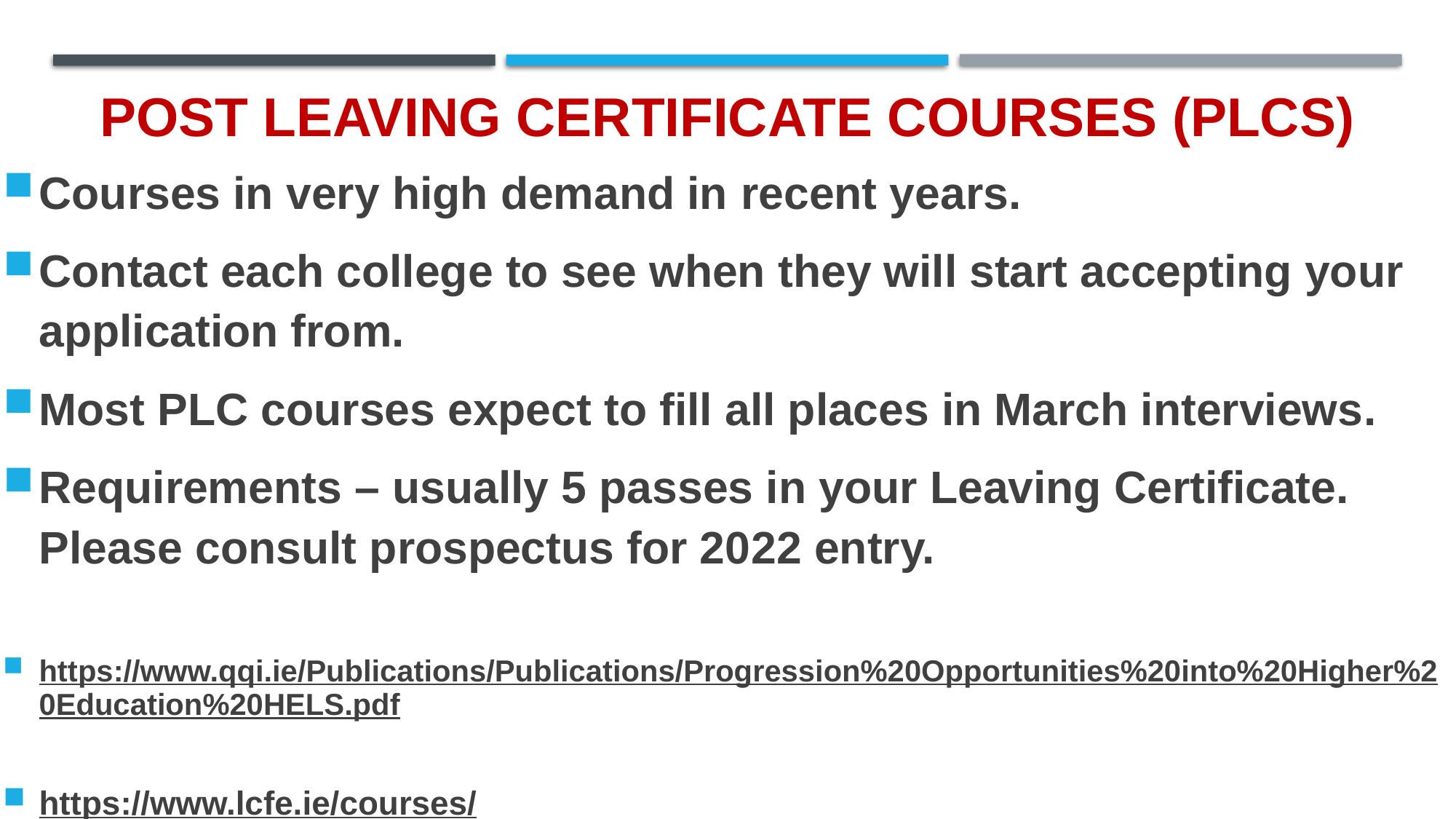

# Post Leaving Certificate courses (PLCs)
Courses in very high demand in recent years.
Contact each college to see when they will start accepting your application from.
Most PLC courses expect to fill all places in March interviews.
Requirements – usually 5 passes in your Leaving Certificate.  Please consult prospectus for 2022 entry.

https://www.qqi.ie/Publications/Publications/Progression%20Opportunities%20into%20Higher%20Education%20HELS.pdf
https://www.lcfe.ie/courses/